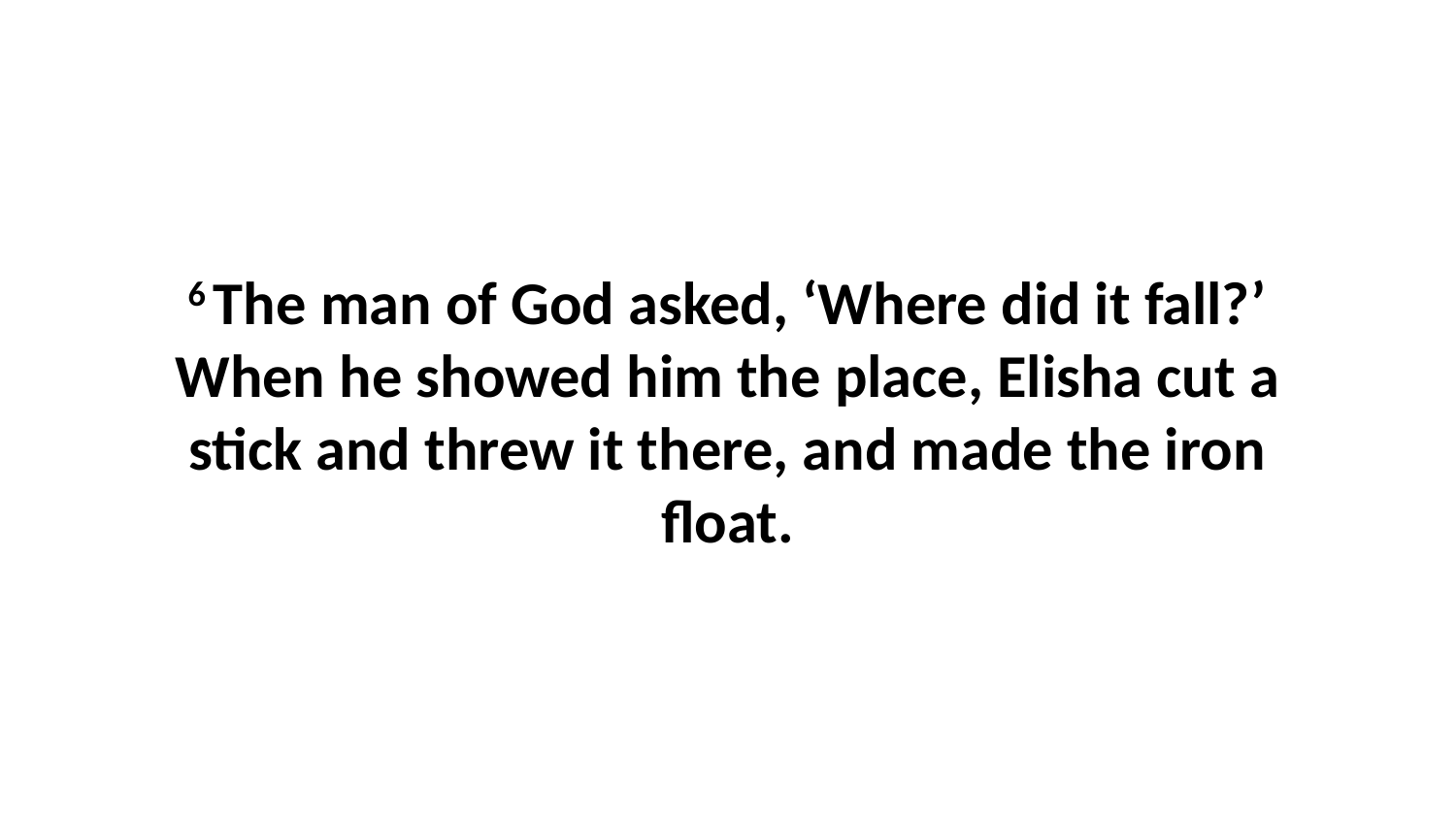

6 The man of God asked, ‘Where did it fall?’ When he showed him the place, Elisha cut a stick and threw it there, and made the iron float.